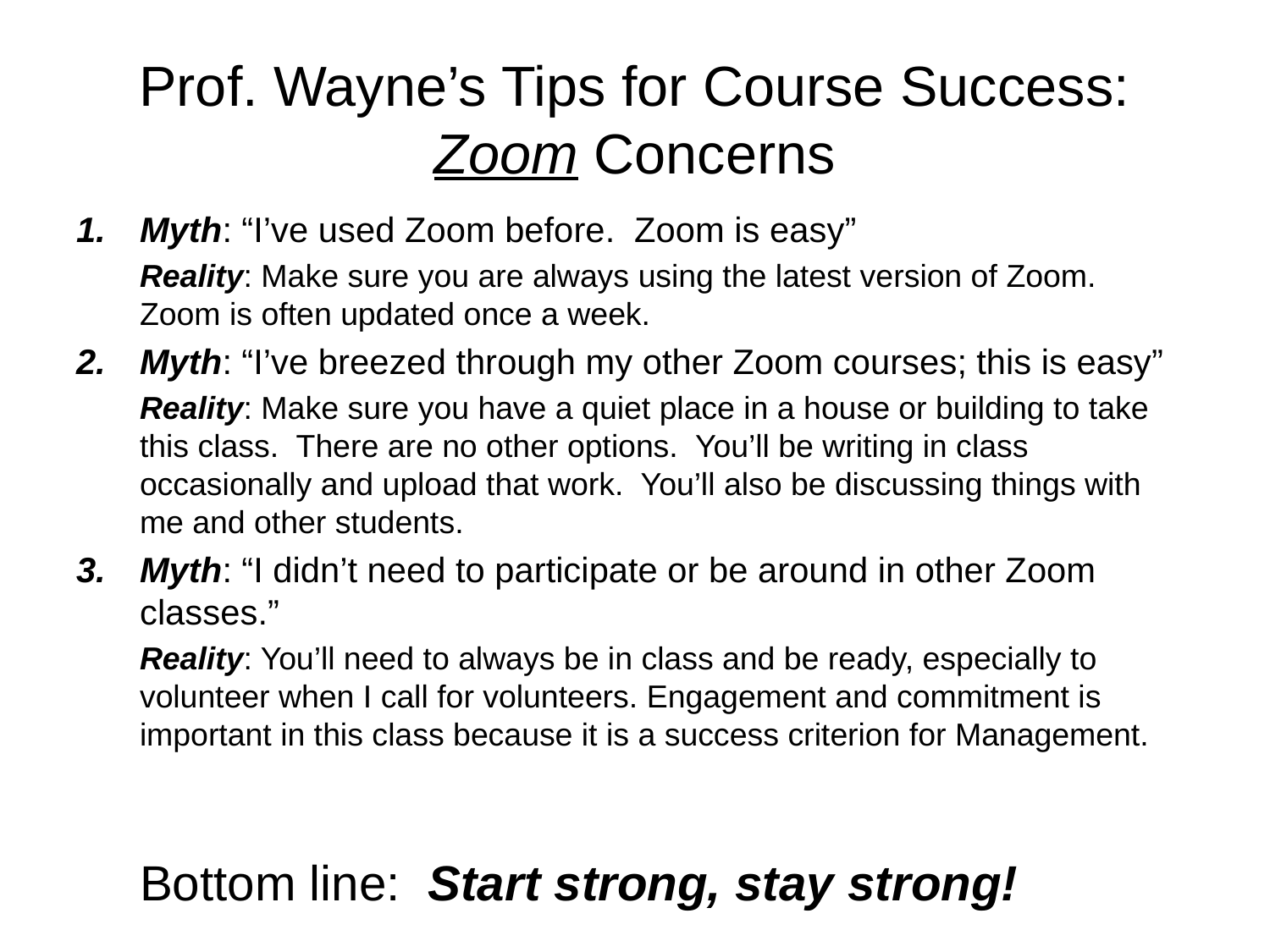

# Prof. Wayne’s Tips for Course Success: Zoom Concerns
Myth: “I’ve used Zoom before.  Zoom is easy”
Reality: Make sure you are always using the latest version of Zoom.  Zoom is often updated once a week.
Myth: “I’ve breezed through my other Zoom courses; this is easy”
Reality: Make sure you have a quiet place in a house or building to take this class.  There are no other options.  You’ll be writing in class occasionally and upload that work.  You’ll also be discussing things with me and other students.
Myth: “I didn’t need to participate or be around in other Zoom classes.”
Reality: You’ll need to always be in class and be ready, especially to volunteer when I call for volunteers. Engagement and commitment is important in this class because it is a success criterion for Management.

Bottom line:  Start strong, stay strong!